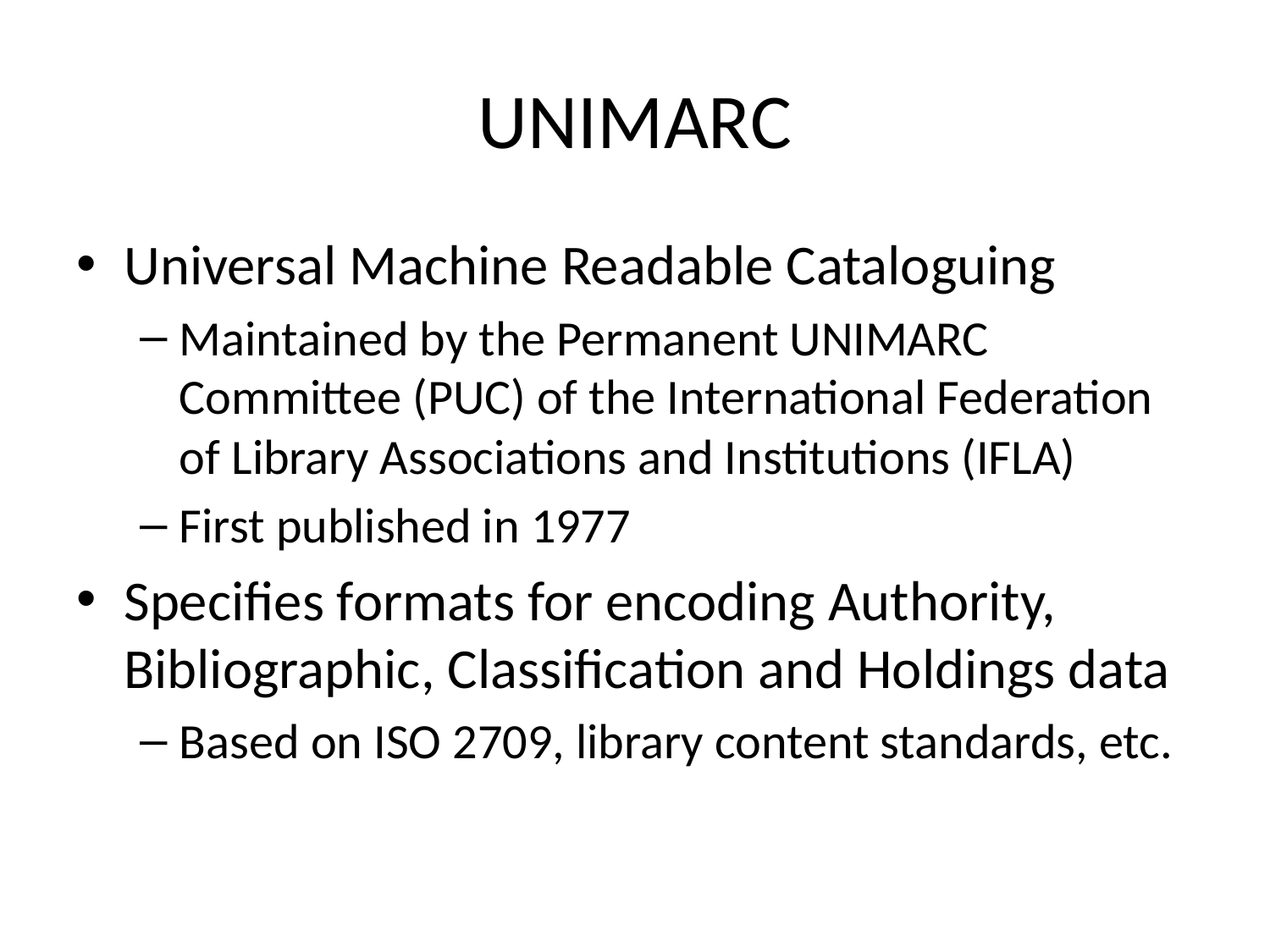

# UNIMARC
Universal Machine Readable Cataloguing
Maintained by the Permanent UNIMARC Committee (PUC) of the International Federation of Library Associations and Institutions (IFLA)
First published in 1977
Specifies formats for encoding Authority, Bibliographic, Classification and Holdings data
Based on ISO 2709, library content standards, etc.